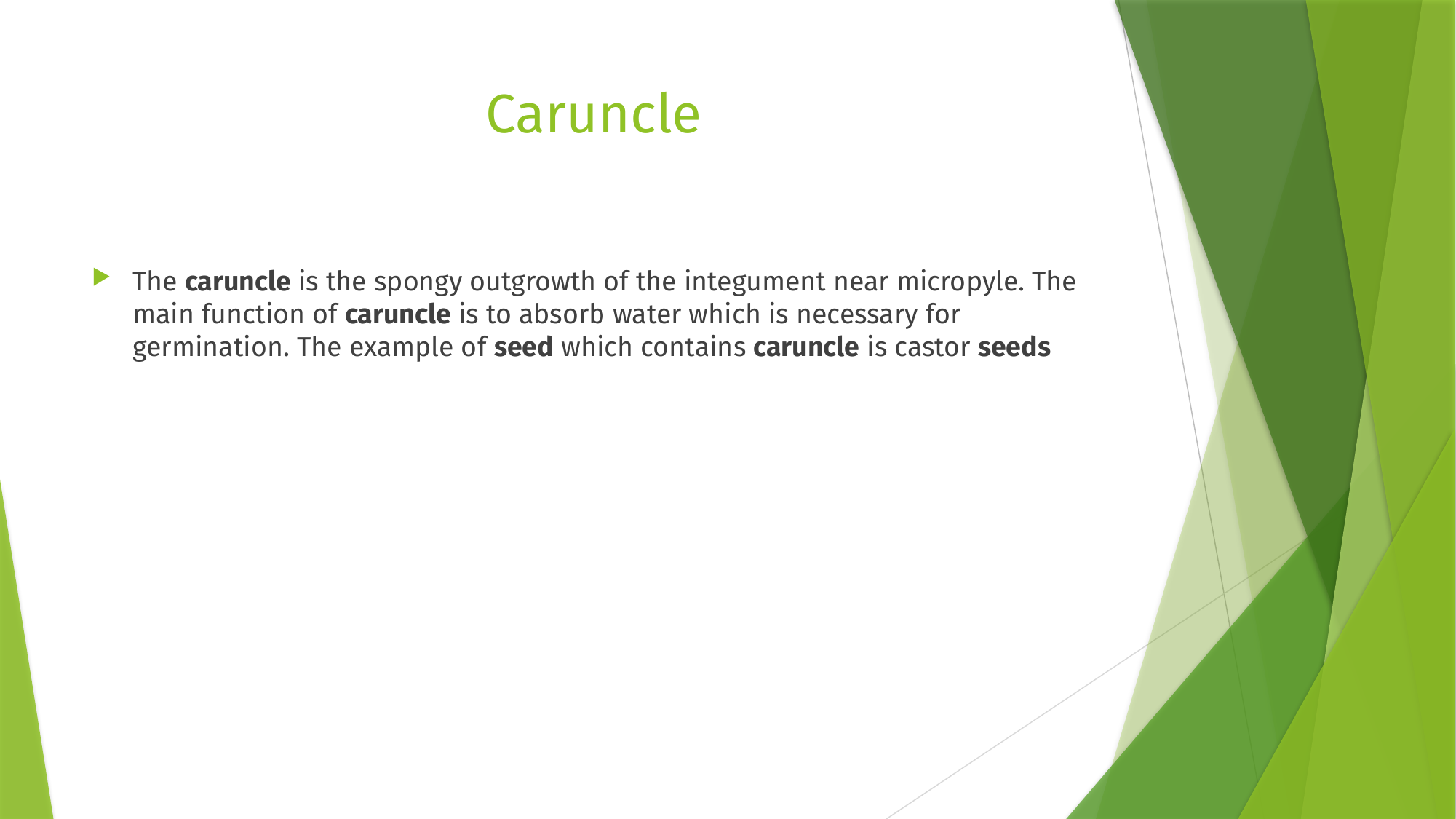

# Caruncle
The caruncle is the spongy outgrowth of the integument near micropyle. The main function of caruncle is to absorb water which is necessary for germination. The example of seed which contains caruncle is castor seeds